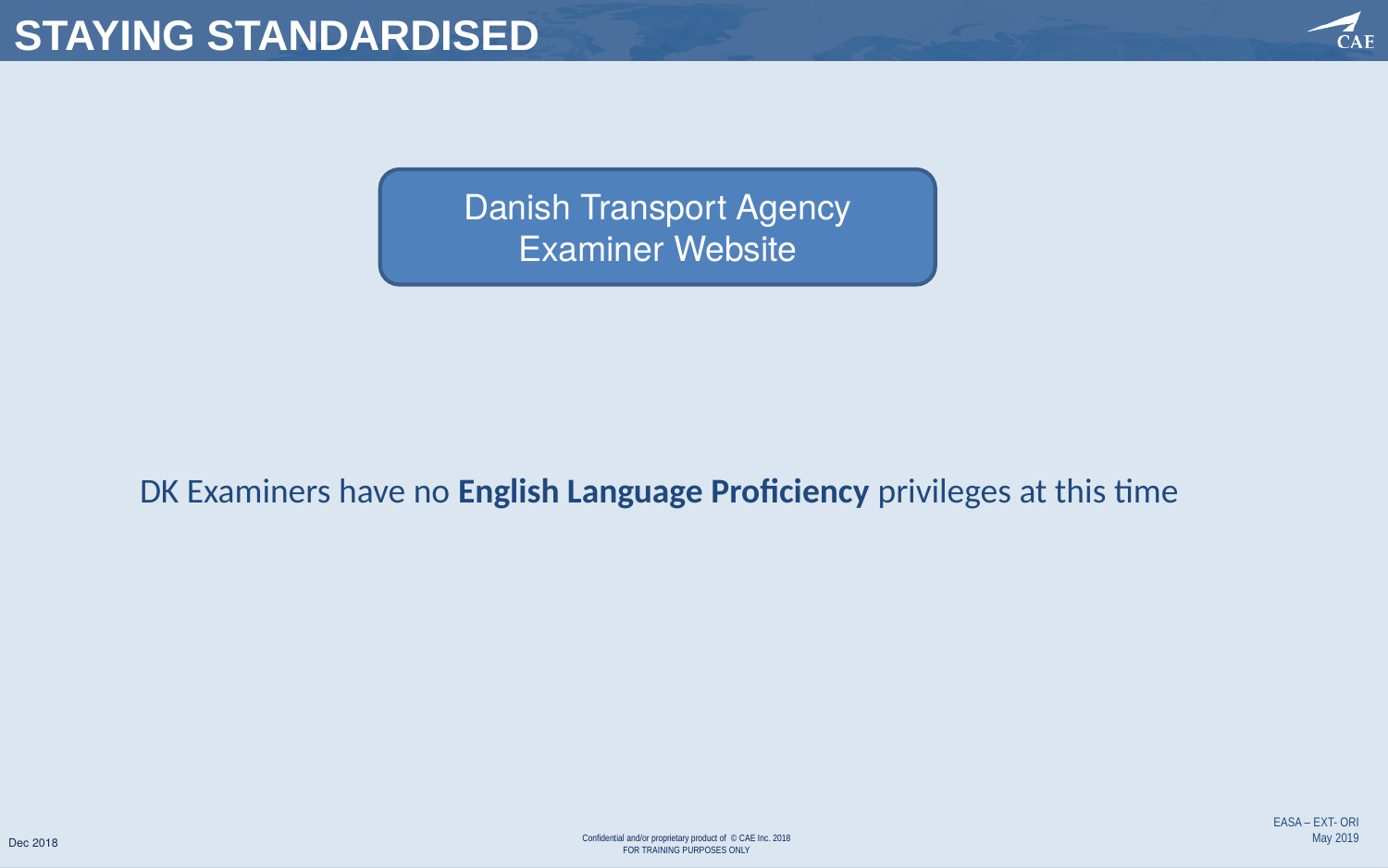

# STAYING STANDARDISED
Danish Transport Agency
Examiner Website
DK Examiners have no English Language Proficiency privileges at this time